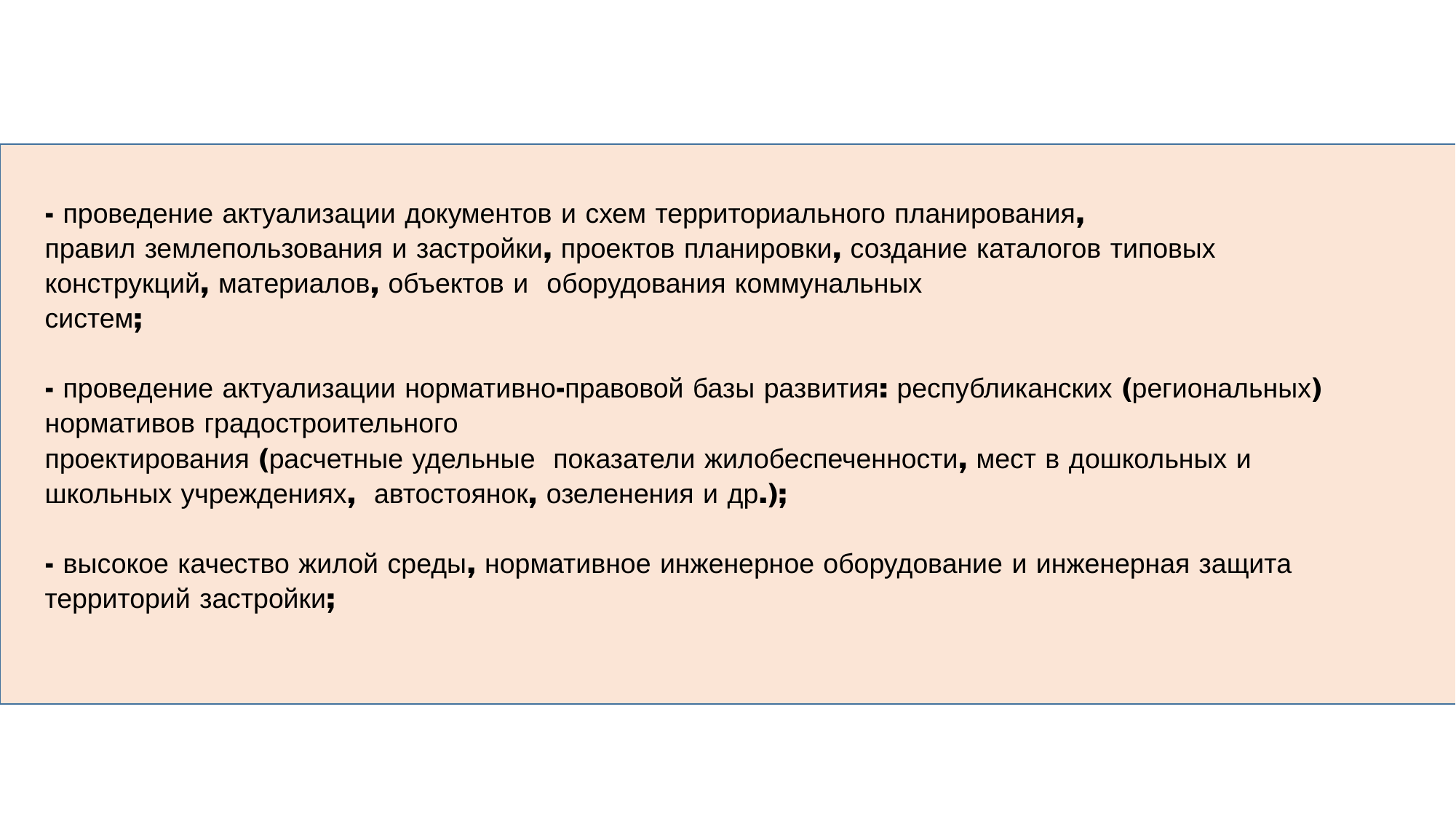

- проведение актуализации документов и схем территориального планирования,
правил землепользования и застройки, проектов планировки, создание каталогов типовых конструкций, материалов, объектов и  оборудования коммунальных
систем;

- проведение актуализации нормативно-правовой базы развития: республиканских (региональных) нормативов градостроительного
проектирования (расчетные удельные  показатели жилобеспеченности, мест в дошкольных и школьных учреждениях,  автостоянок, озеленения и др.);

- высокое качество жилой среды, нормативное инженерное оборудование и инженерная защита территорий застройки;